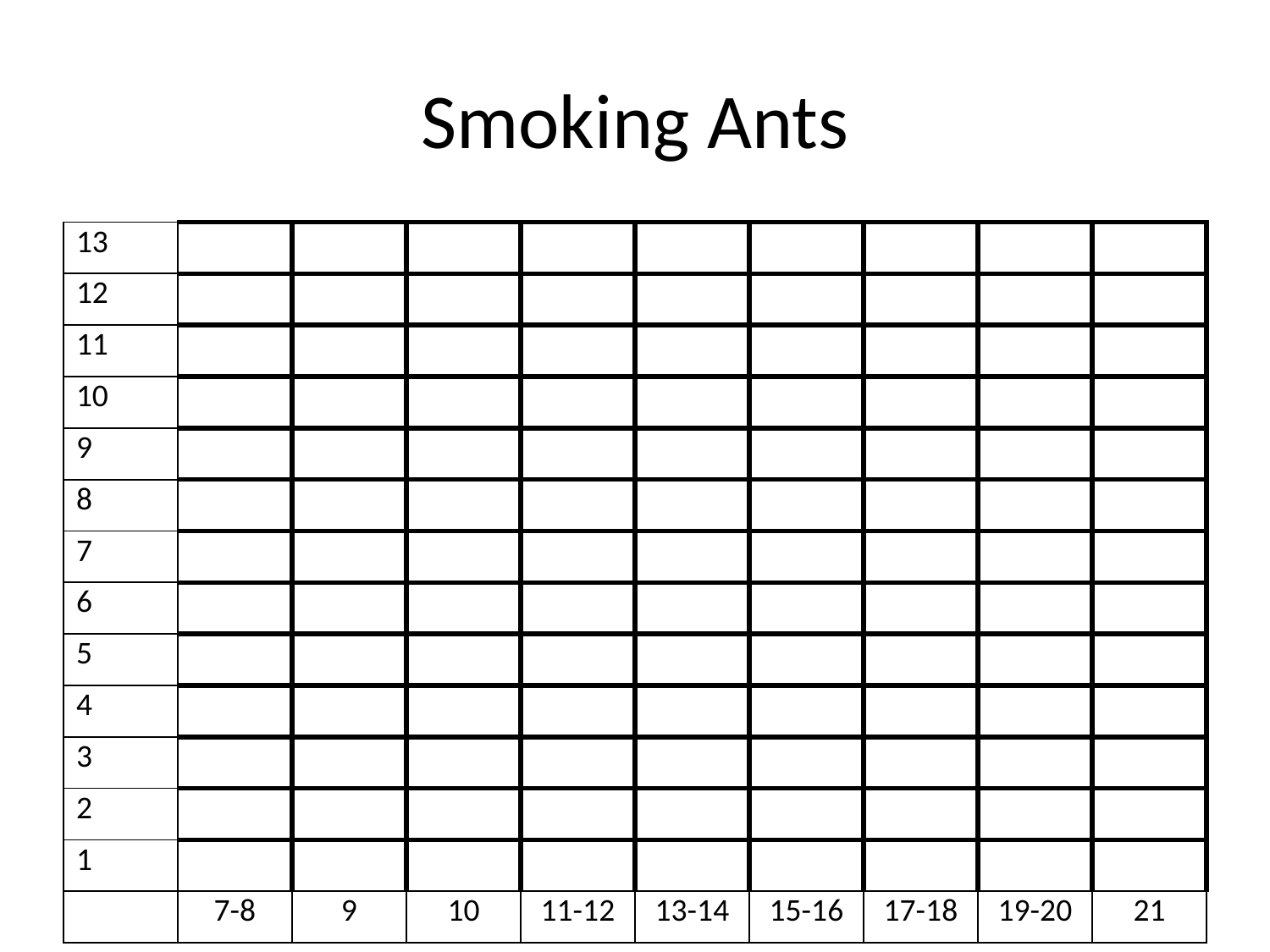

# Smoking Ants
| 13 |  |  |  |  |  |  |  |  |  |
| --- | --- | --- | --- | --- | --- | --- | --- | --- | --- |
| 12 |  |  |  |  |  |  |  |  |  |
| 11 |  |  |  |  |  |  |  |  |  |
| 10 |  |  |  |  |  |  |  |  |  |
| 9 |  |  |  |  |  |  |  |  |  |
| 8 |  |  |  |  |  |  |  |  |  |
| 7 |  |  |  |  |  |  |  |  |  |
| 6 |  |  |  |  |  |  |  |  |  |
| 5 |  |  |  |  |  |  |  |  |  |
| 4 |  |  |  |  |  |  |  |  |  |
| 3 |  |  |  |  |  |  |  |  |  |
| 2 |  |  |  |  |  |  |  |  |  |
| 1 |  |  |  |  |  |  |  |  |  |
|  | 7-8 | 9 | 10 | 11-12 | 13-14 | 15-16 | 17-18 | 19-20 | 21 |